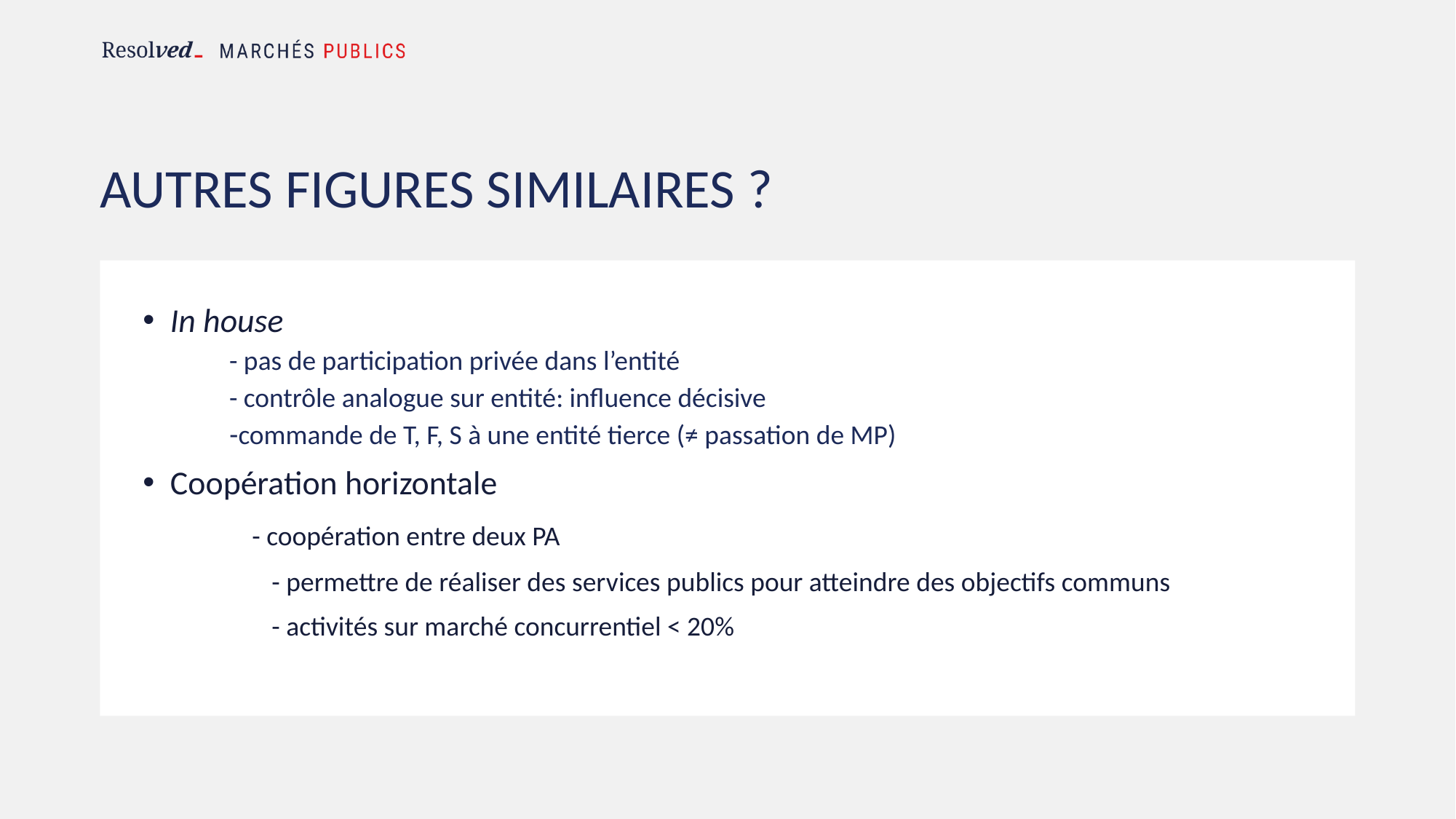

# AUTRES FIGURES SIMILAIRES ?
In house
- pas de participation privée dans l’entité
- contrôle analogue sur entité: influence décisive
commande de T, F, S à une entité tierce (≠ passation de MP)
Coopération horizontale
	- coopération entre deux PA
	- permettre de réaliser des services publics pour atteindre des objectifs communs
	- activités sur marché concurrentiel < 20%